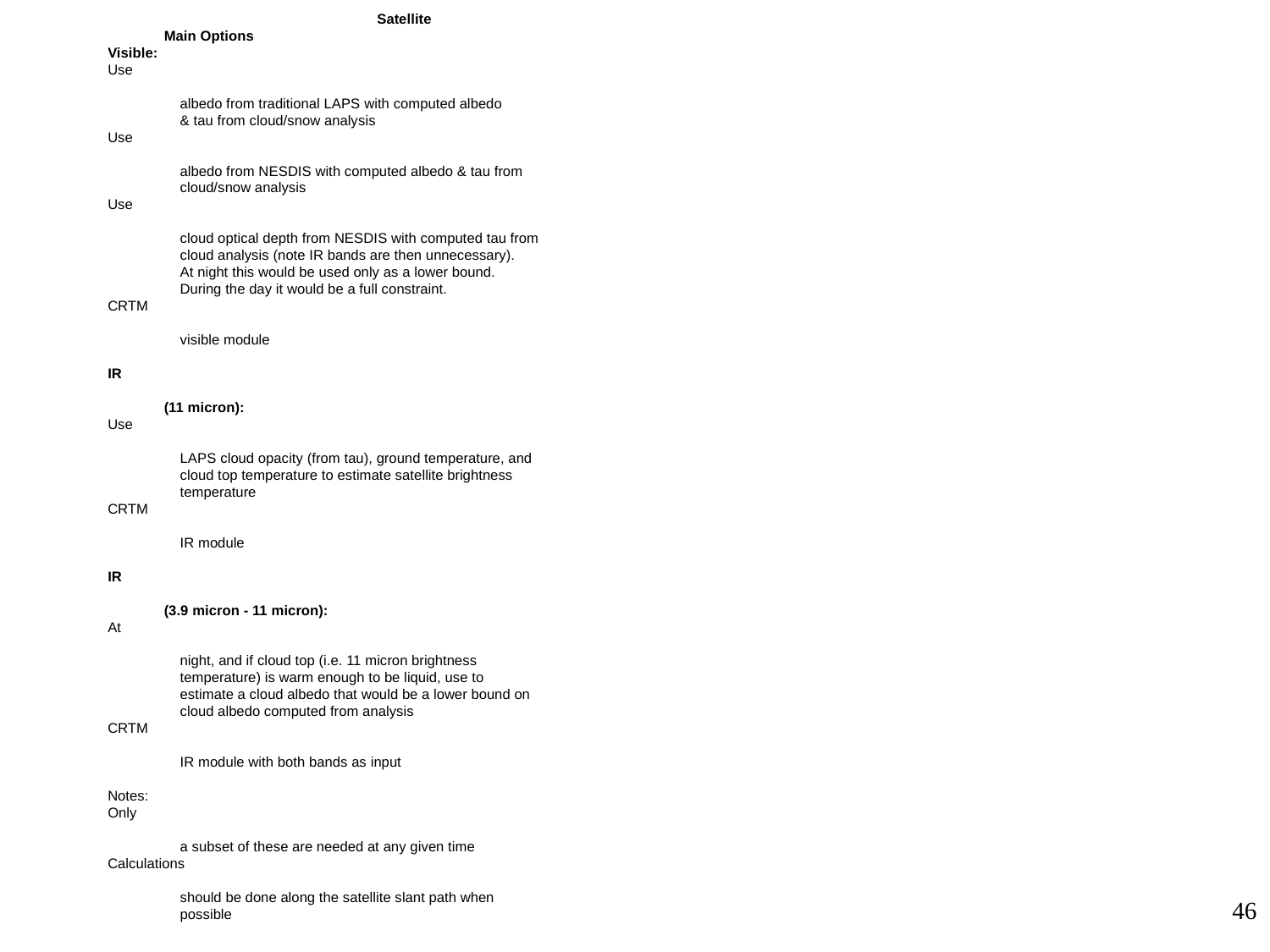

Satellite
              Main Options
Visible:
Use

                  albedo from traditional LAPS with computed albedo
                  & tau from cloud/snow analysis
Use

                  albedo from NESDIS with computed albedo & tau from
                  cloud/snow analysis
Use

                  cloud optical depth from NESDIS with computed tau from
                  cloud analysis (note IR bands are then unnecessary).
                  At night this would be used only as a lower bound.
                  During the day it would be a full constraint.
CRTM

                  visible module

IR

              (11 micron):
Use

                  LAPS cloud opacity (from tau), ground temperature, and
                  cloud top temperature to estimate satellite brightness
                  temperature
CRTM

                  IR module

IR

              (3.9 micron - 11 micron):
At

                  night, and if cloud top (i.e. 11 micron brightness
                  temperature) is warm enough to be liquid, use to
                  estimate a cloud albedo that would be a lower bound on
                  cloud albedo computed from analysis
CRTM

                  IR module with both bands as input

Notes:
Only

                  a subset of these are needed at any given time
Calculations

                  should be done along the satellite slant path when
                  possible
46